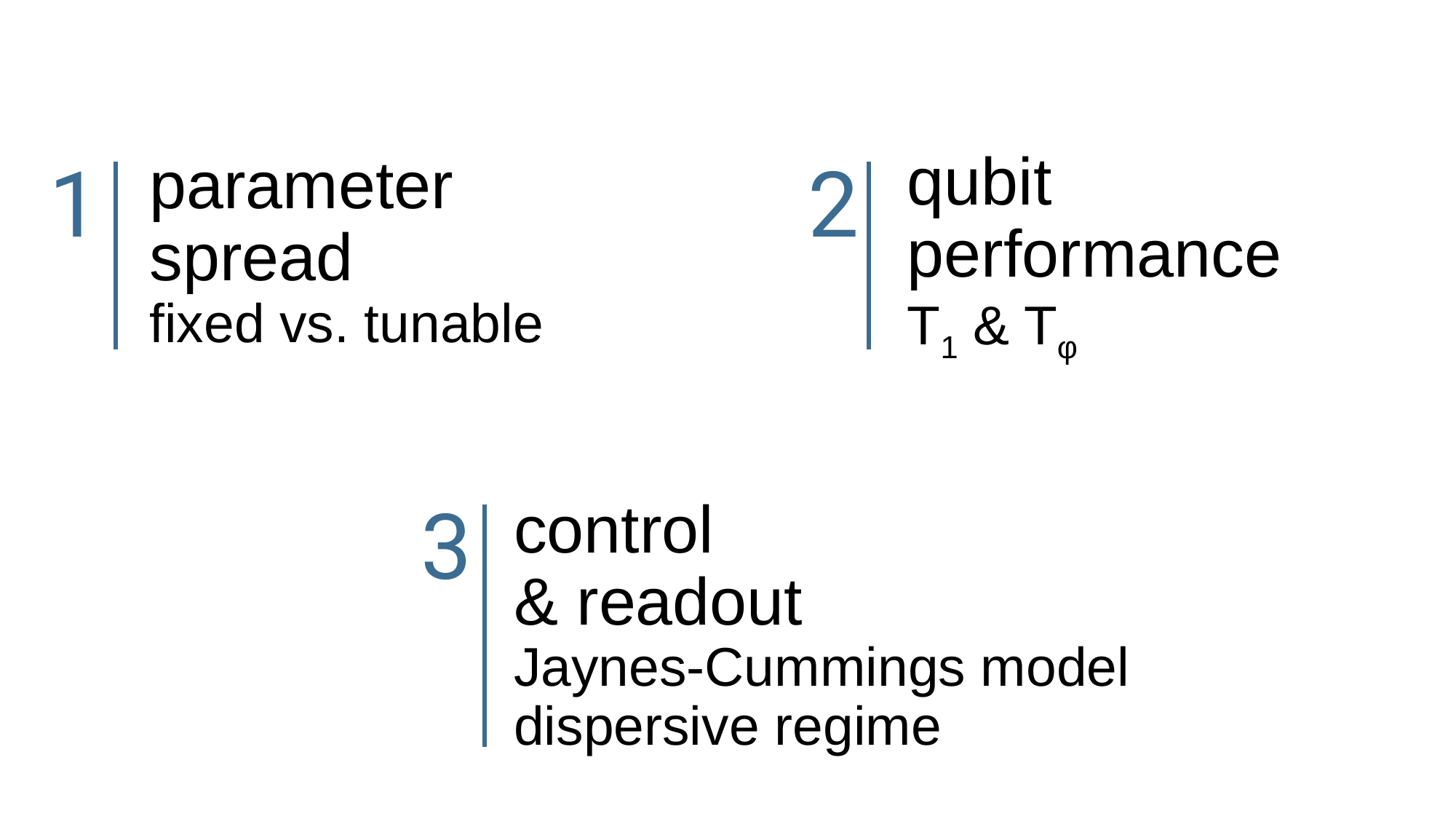

1
2
qubit
performance
T1 & Tφ
parameter
spread
fixed vs. tunable
3
control
& readout
Jaynes-Cummings model
dispersive regime